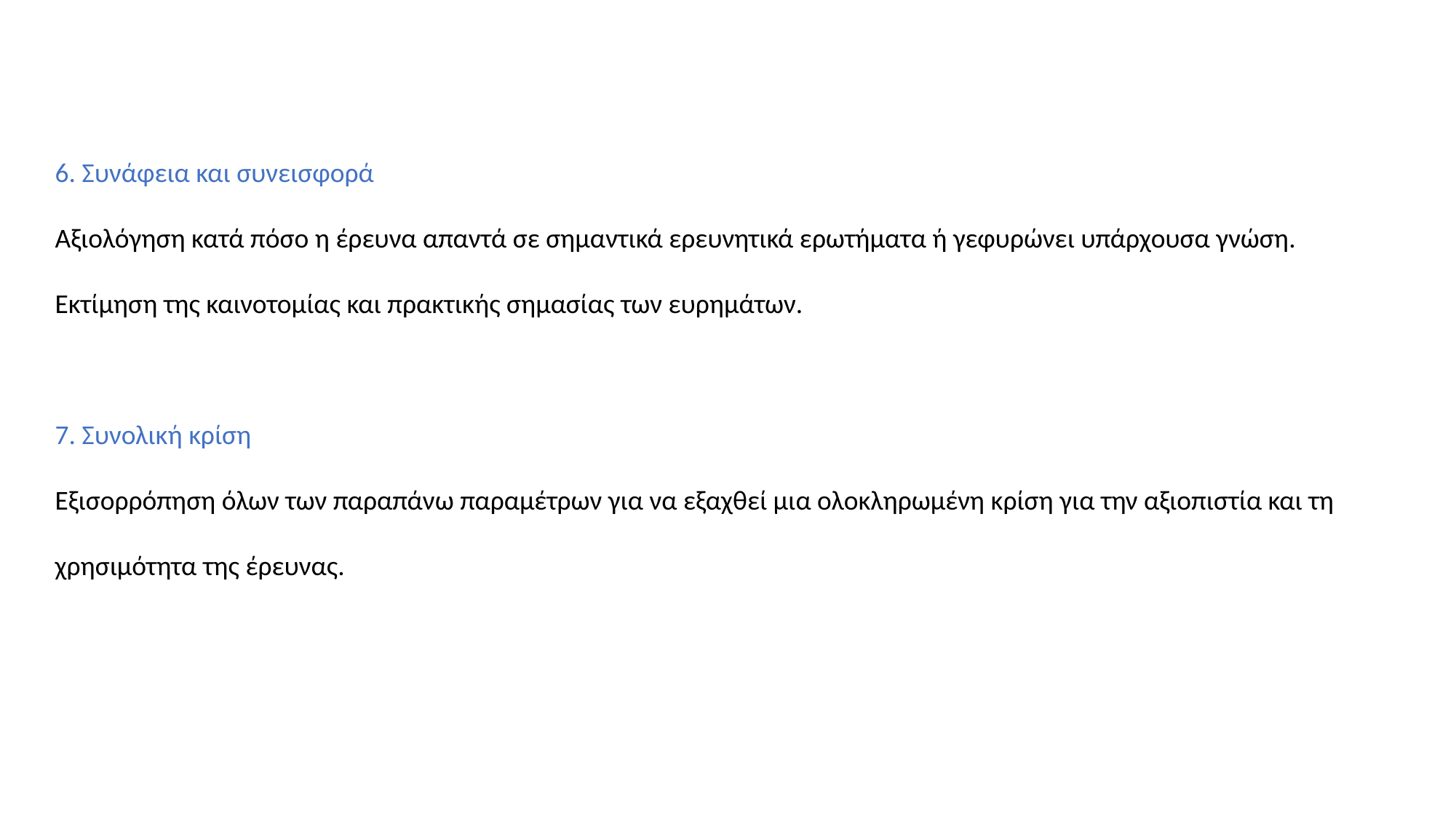

6. Συνάφεια και συνεισφορά
Αξιολόγηση κατά πόσο η έρευνα απαντά σε σημαντικά ερευνητικά ερωτήματα ή γεφυρώνει υπάρχουσα γνώση.
Εκτίμηση της καινοτομίας και πρακτικής σημασίας των ευρημάτων.

7. Συνολική κρίση
Εξισορρόπηση όλων των παραπάνω παραμέτρων για να εξαχθεί μια ολοκληρωμένη κρίση για την αξιοπιστία και τη χρησιμότητα της έρευνας.